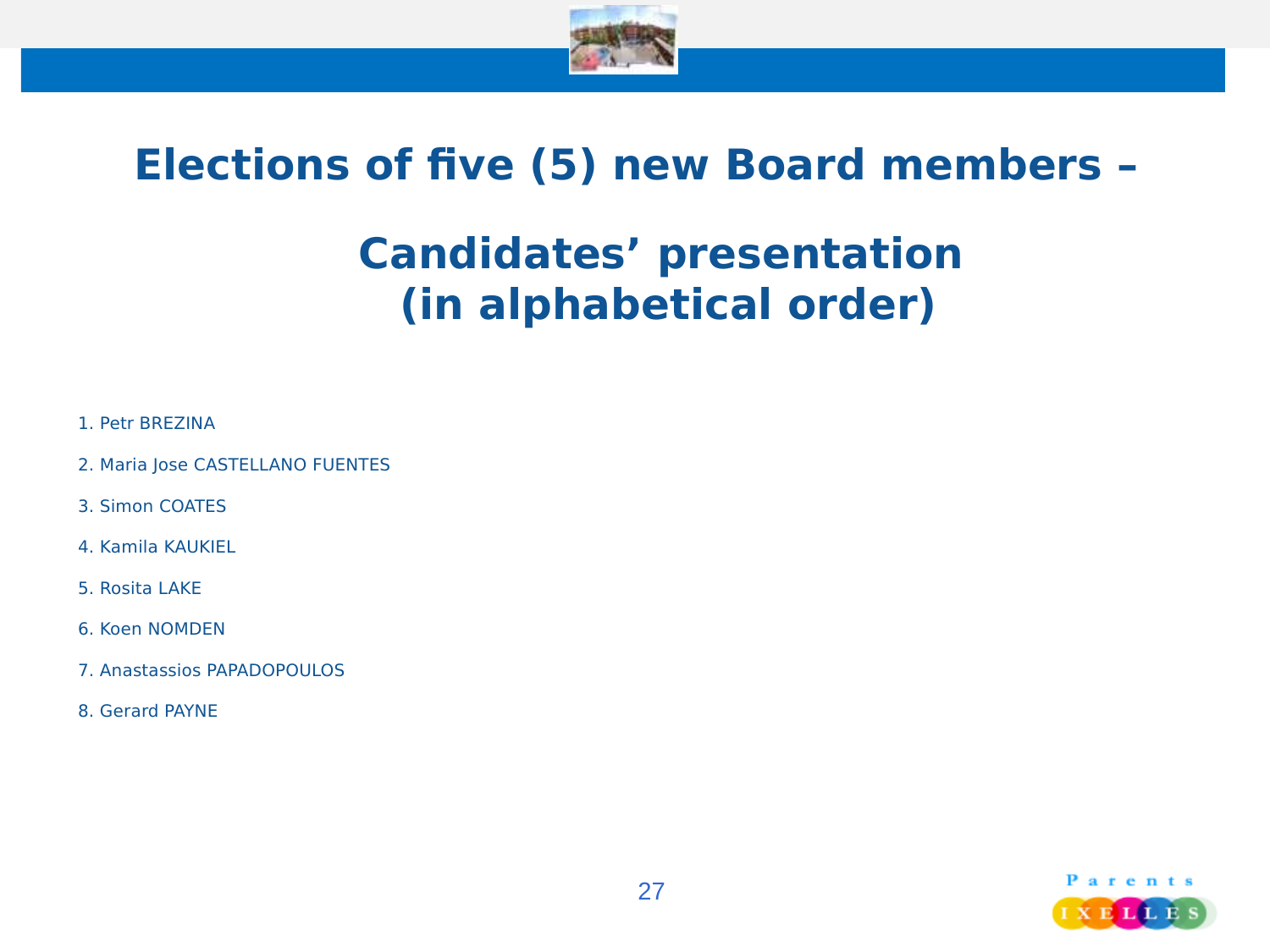

1. Anastassios Papadopoulos

2. Simon Coates

3. Koen Nomden

4. Gerard Payne

5. Maria Jose Castellano Fuentes

6. Petr Brezina

Elections of five (5) new Board members –
Candidates’ presentation
(in alphabetical order)

1. Petr BREZINA

2. Maria Jose CASTELLANO FUENTES

3. Simon COATES

4. Kamila KAUKIEL

5. Rosita LAKE

6. Koen NOMDEN

7. Anastassios PAPADOPOULOS

8. Gerard PAYNE

27